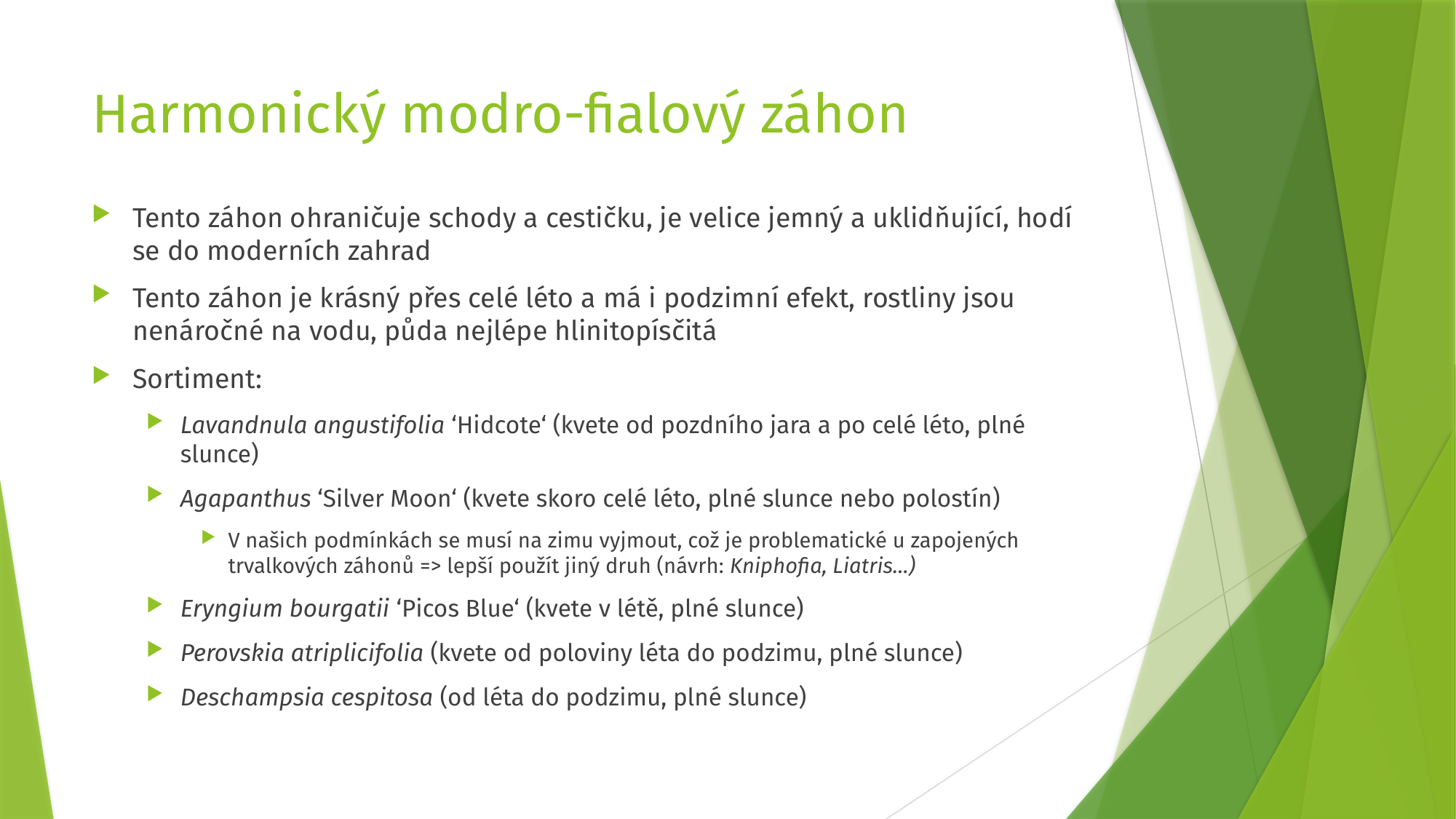

# Harmonický modro-fialový záhon
Tento záhon ohraničuje schody a cestičku, je velice jemný a uklidňující, hodí se do moderních zahrad
Tento záhon je krásný přes celé léto a má i podzimní efekt, rostliny jsou nenáročné na vodu, půda nejlépe hlinitopísčitá
Sortiment:
Lavandnula angustifolia ‘Hidcote‘ (kvete od pozdního jara a po celé léto, plné slunce)
Agapanthus ‘Silver Moon‘ (kvete skoro celé léto, plné slunce nebo polostín)
V našich podmínkách se musí na zimu vyjmout, což je problematické u zapojených trvalkových záhonů => lepší použít jiný druh (návrh: Kniphofia, Liatris…)
Eryngium bourgatii ‘Picos Blue‘ (kvete v létě, plné slunce)
Perovskia atriplicifolia (kvete od poloviny léta do podzimu, plné slunce)
Deschampsia cespitosa (od léta do podzimu, plné slunce)